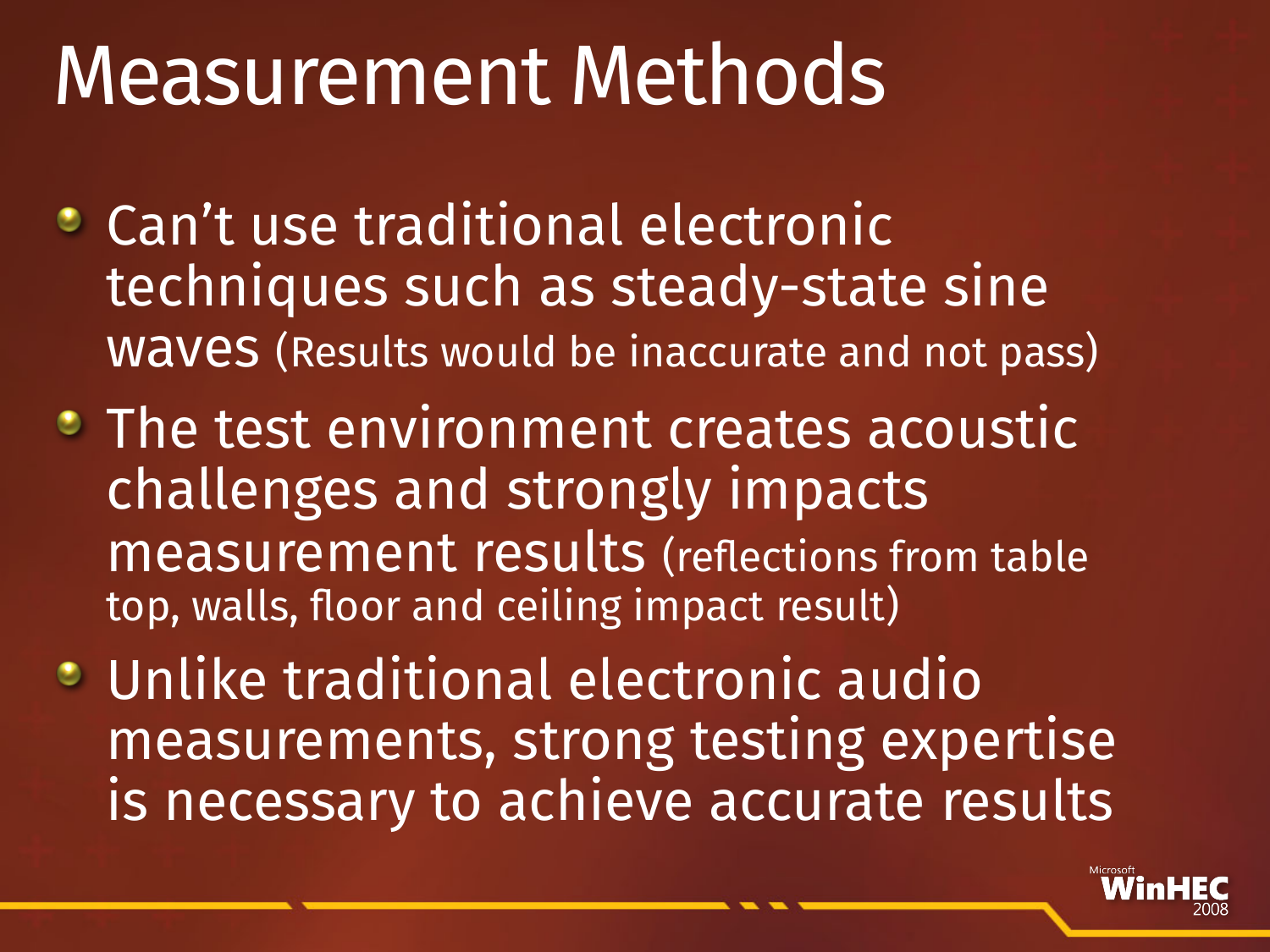

# Measurement Methods
Can’t use traditional electronic techniques such as steady-state sine waves (Results would be inaccurate and not pass)
The test environment creates acoustic challenges and strongly impacts measurement results (reflections from table top, walls, floor and ceiling impact result)
Unlike traditional electronic audio measurements, strong testing expertise is necessary to achieve accurate results